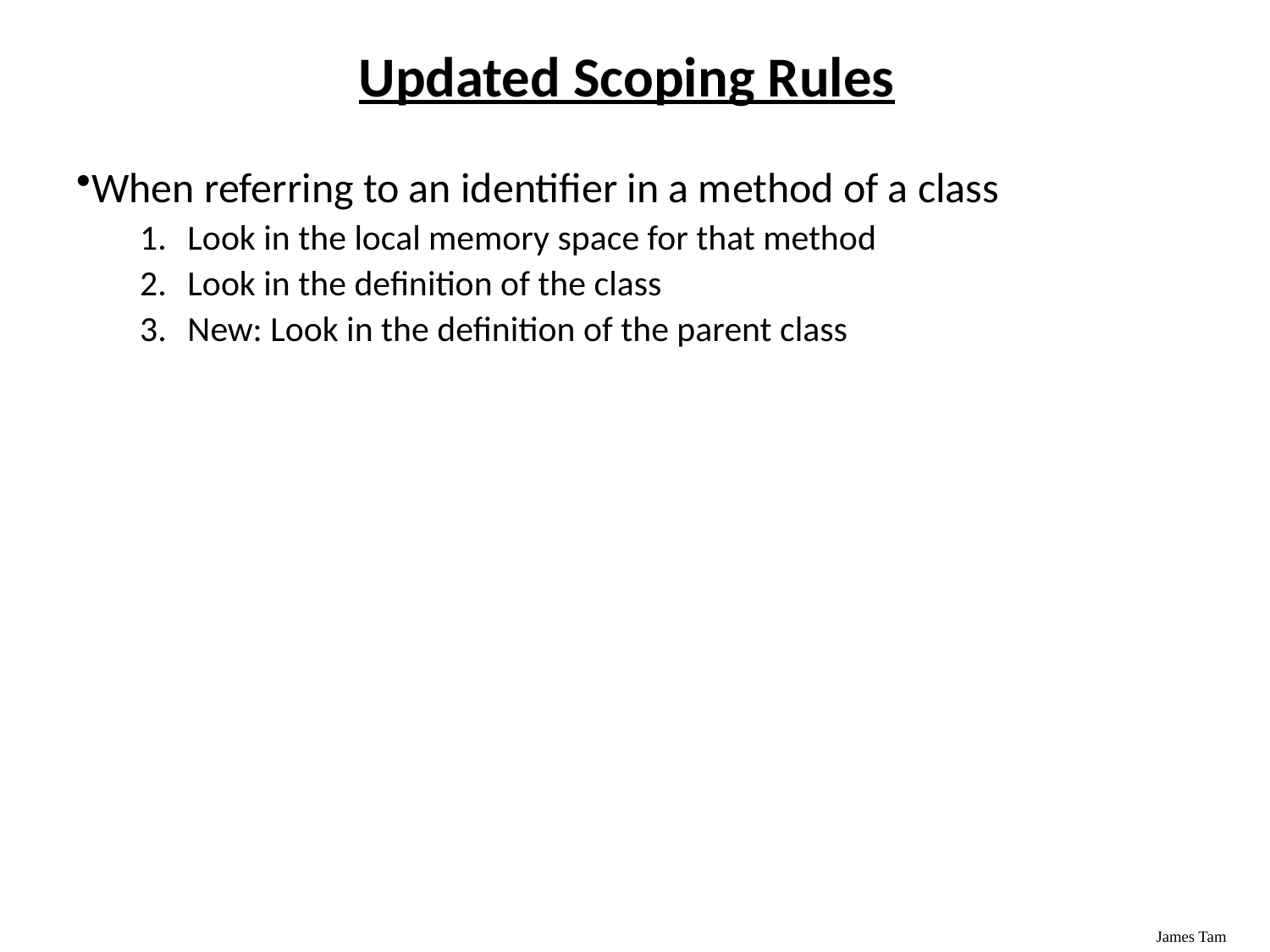

Updated Scoping Rules
When referring to an identifier in a method of a class
Look in the local memory space for that method
Look in the definition of the class
New: Look in the definition of the parent class